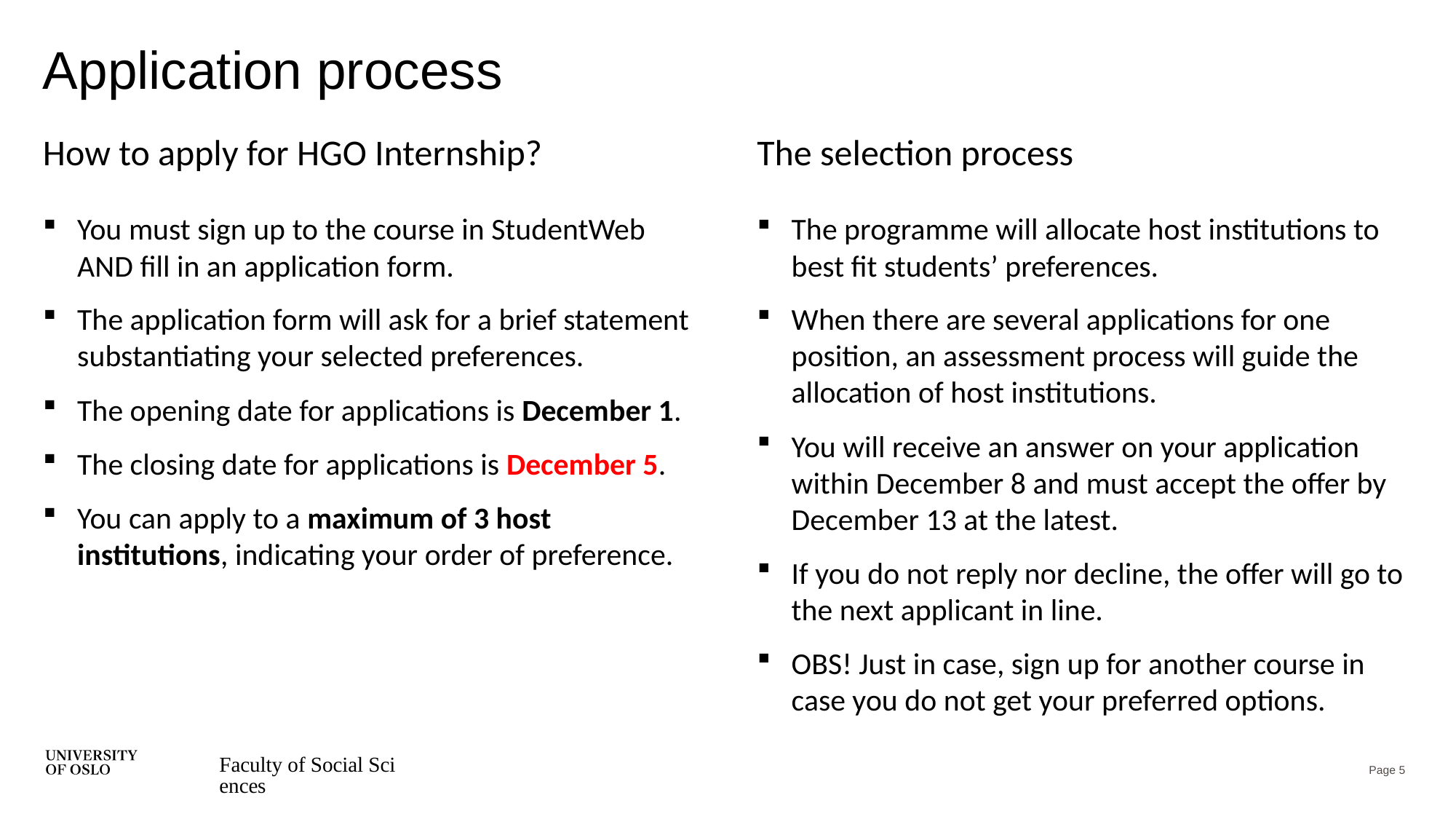

# Application process
How to apply for HGO Internship?
The selection process
You must sign up to the course in StudentWeb AND fill in an application form.
The application form will ask for a brief statement substantiating your selected preferences.
The opening date for applications is December 1.
The closing date for applications is December 5.
You can apply to a maximum of 3 host institutions, indicating your order of preference.

The programme will allocate host institutions to best fit students’ preferences.
When there are several applications for one position, an assessment process will guide the allocation of host institutions.
You will receive an answer on your application within December 8 and must accept the offer by December 13 at the latest.
If you do not reply nor decline, the offer will go to the next applicant in line.
OBS! Just in case, sign up for another course in case you do not get your preferred options.

Faculty of Social Sciences
Page 5